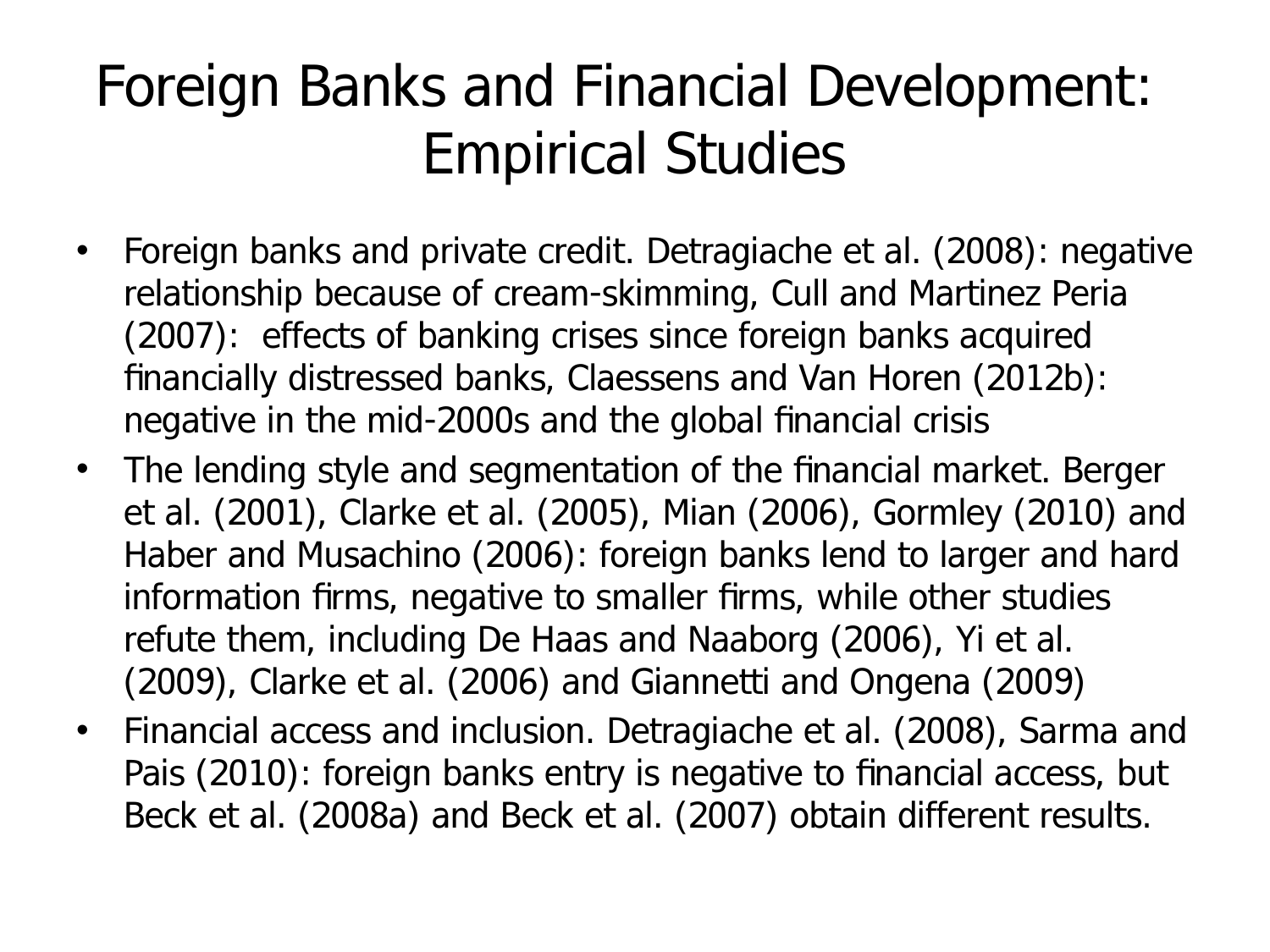

# Foreign Banks and Financial Development: Empirical Studies
Foreign banks and private credit. Detragiache et al. (2008): negative relationship because of cream-skimming, Cull and Martinez Peria (2007):  effects of banking crises since foreign banks acquired financially distressed banks, Claessens and Van Horen (2012b): negative in the mid-2000s and the global financial crisis
The lending style and segmentation of the financial market. Berger et al. (2001), Clarke et al. (2005), Mian (2006), Gormley (2010) and Haber and Musachino (2006): foreign banks lend to larger and hard information firms, negative to smaller firms, while other studies refute them, including De Haas and Naaborg (2006), Yi et al. (2009), Clarke et al. (2006) and Giannetti and Ongena (2009)
Financial access and inclusion. Detragiache et al. (2008), Sarma and Pais (2010): foreign banks entry is negative to financial access, but Beck et al. (2008a) and Beck et al. (2007) obtain different results.